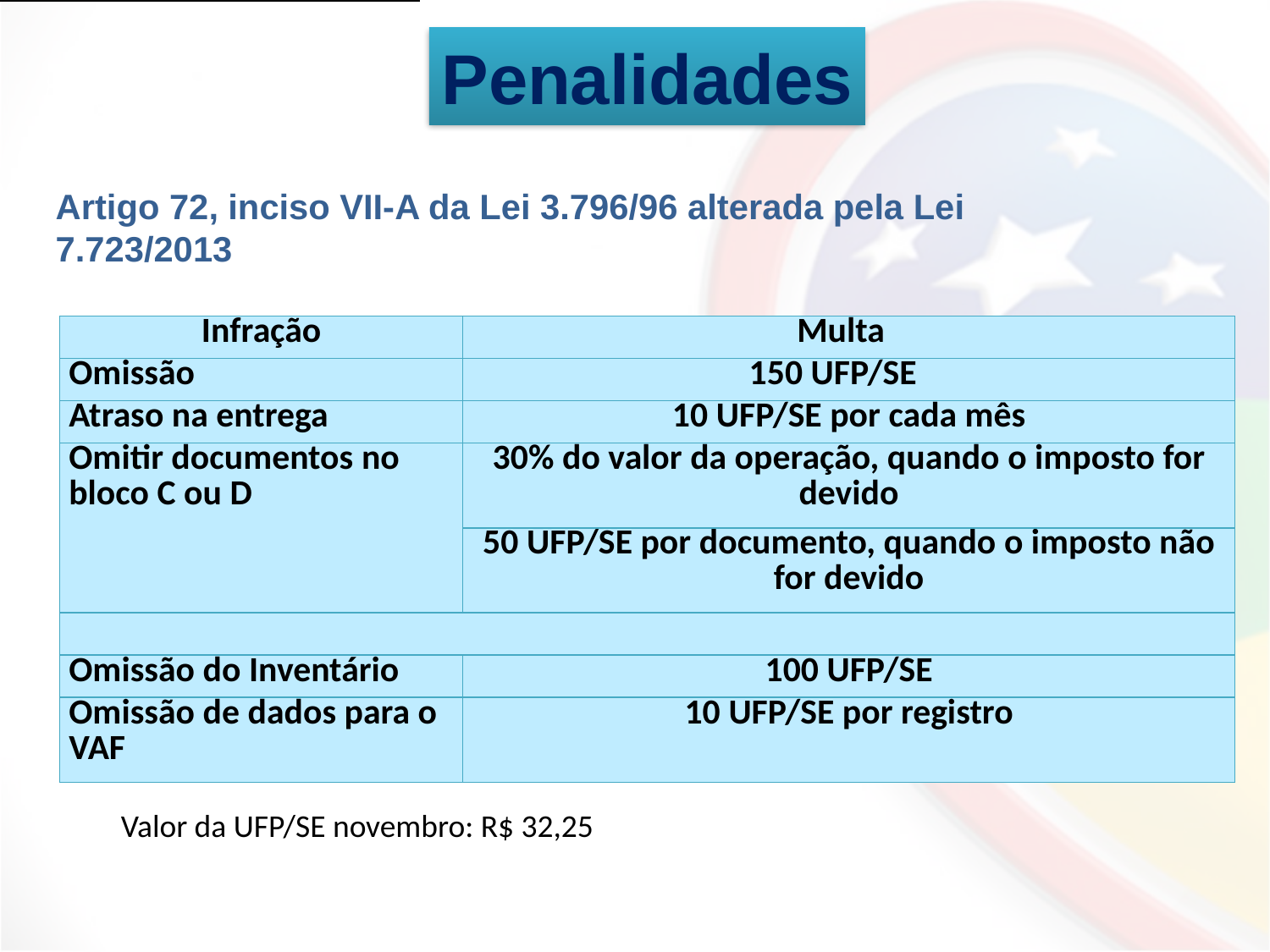

Penalidades
Artigo 72, inciso VII-A da Lei 3.796/96 alterada pela Lei 7.723/2013
| Infração | Multa |
| --- | --- |
| Omissão | 150 UFP/SE |
| Atraso na entrega | 10 UFP/SE por cada mês |
| Omitir documentos no bloco C ou D | 30% do valor da operação, quando o imposto for devido |
|  | 50 UFP/SE por documento, quando o imposto não for devido |
|  |  |
| Omissão do Inventário | 100 UFP/SE |
| Omissão de dados para o VAF | 10 UFP/SE por registro |
Valor da UFP/SE novembro: R$ 32,25